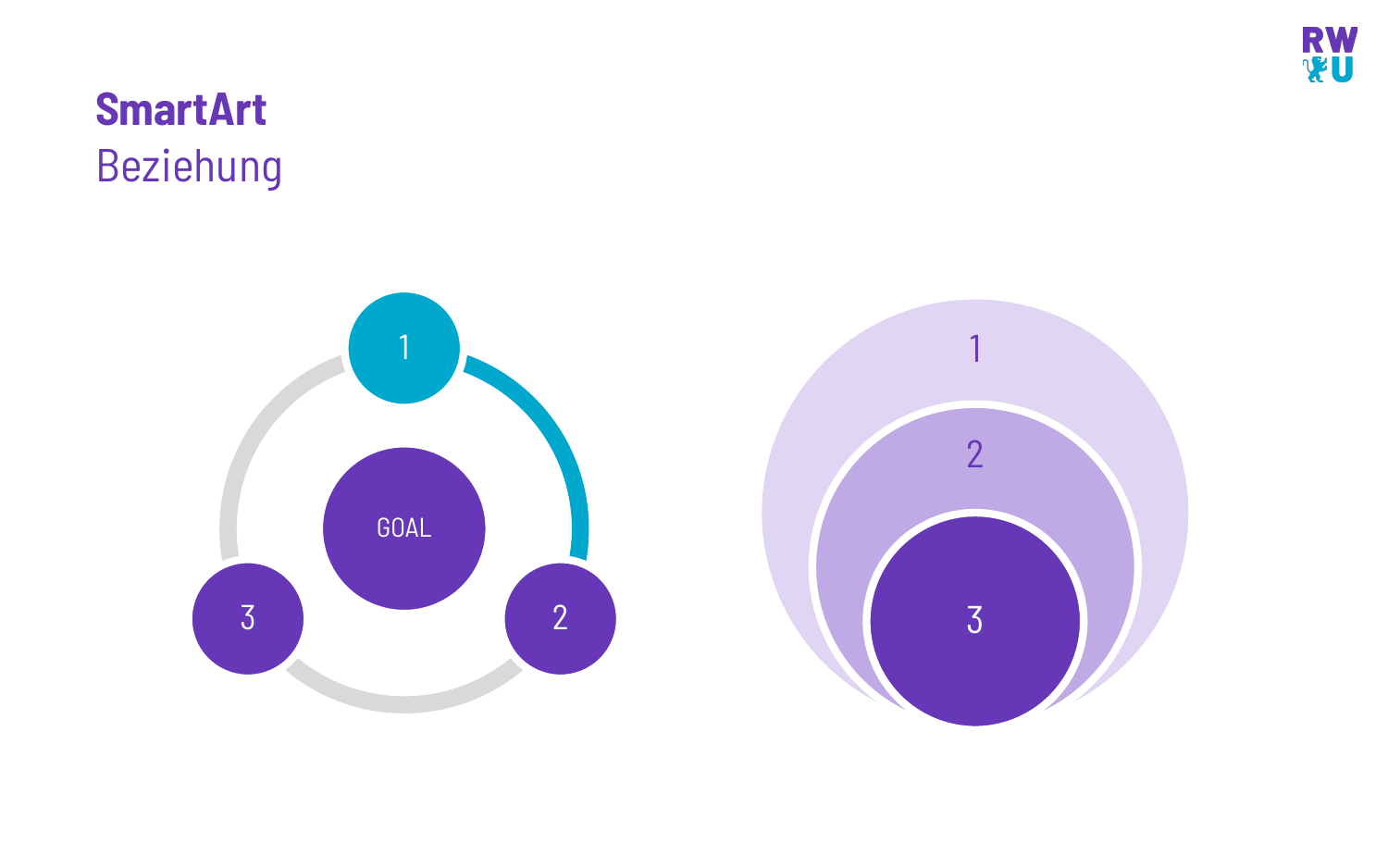

# SmartArt
Beziehung
GOAL
1
2
3
1
2
3